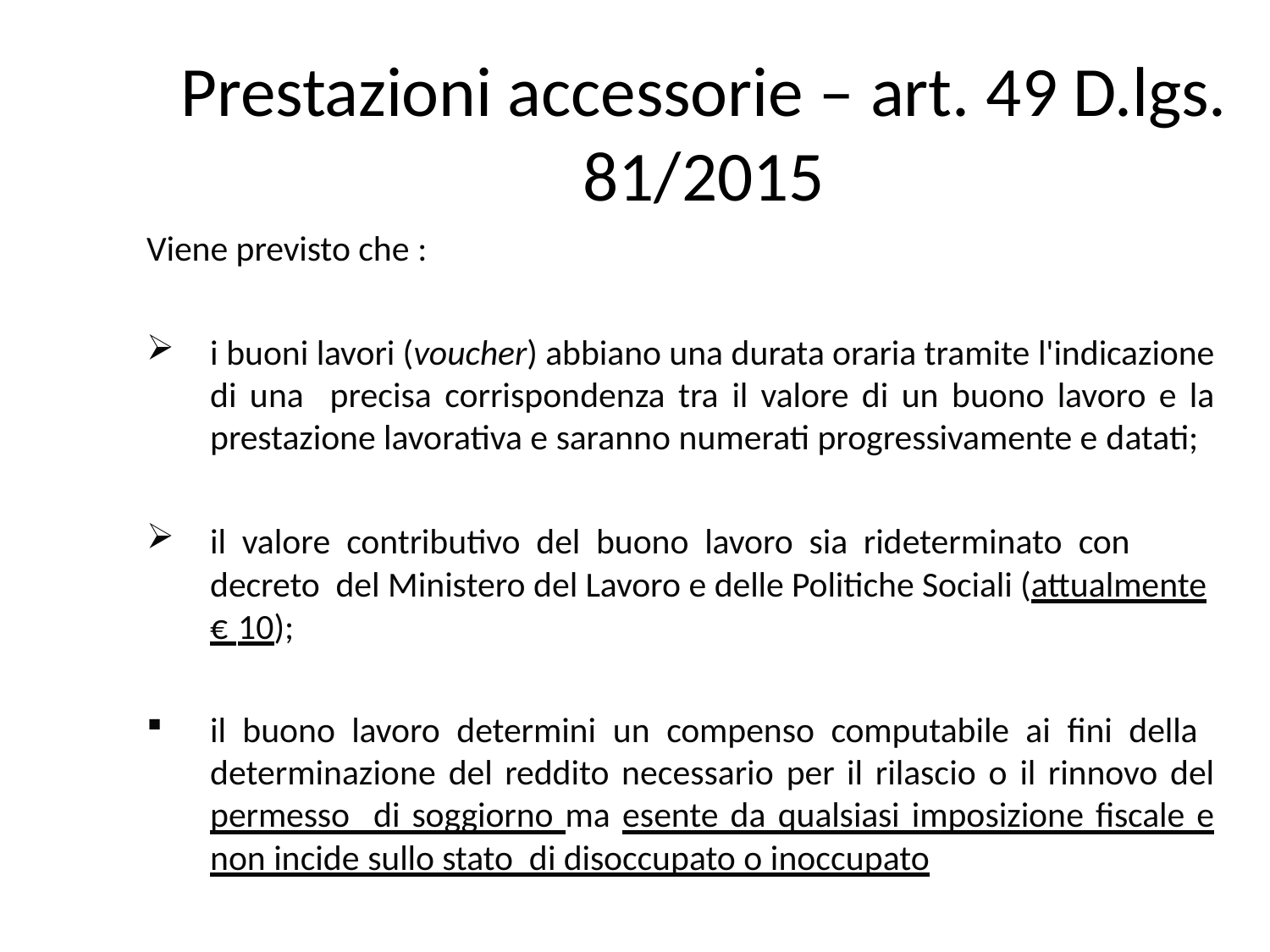

# Prestazioni accessorie – art. 49 D.lgs. 81/2015
Viene previsto che :

i buoni lavori (voucher) abbiano una durata oraria tramite l'indicazione di una  precisa corrispondenza tra il valore di un buono lavoro e la prestazione lavorativa e saranno numerati progressivamente e datati;

il  valore  contributivo  del  buono  lavoro  sia  rideterminato  con  decreto  del Ministero del Lavoro e delle Politiche Sociali (attualmente € 10);

il buono lavoro determini un compenso computabile ai fini della  determinazione del reddito necessario per il rilascio o il rinnovo del permesso  di soggiorno ma esente da qualsiasi imposizione fiscale e non incide sullo stato  di disoccupato o inoccupato